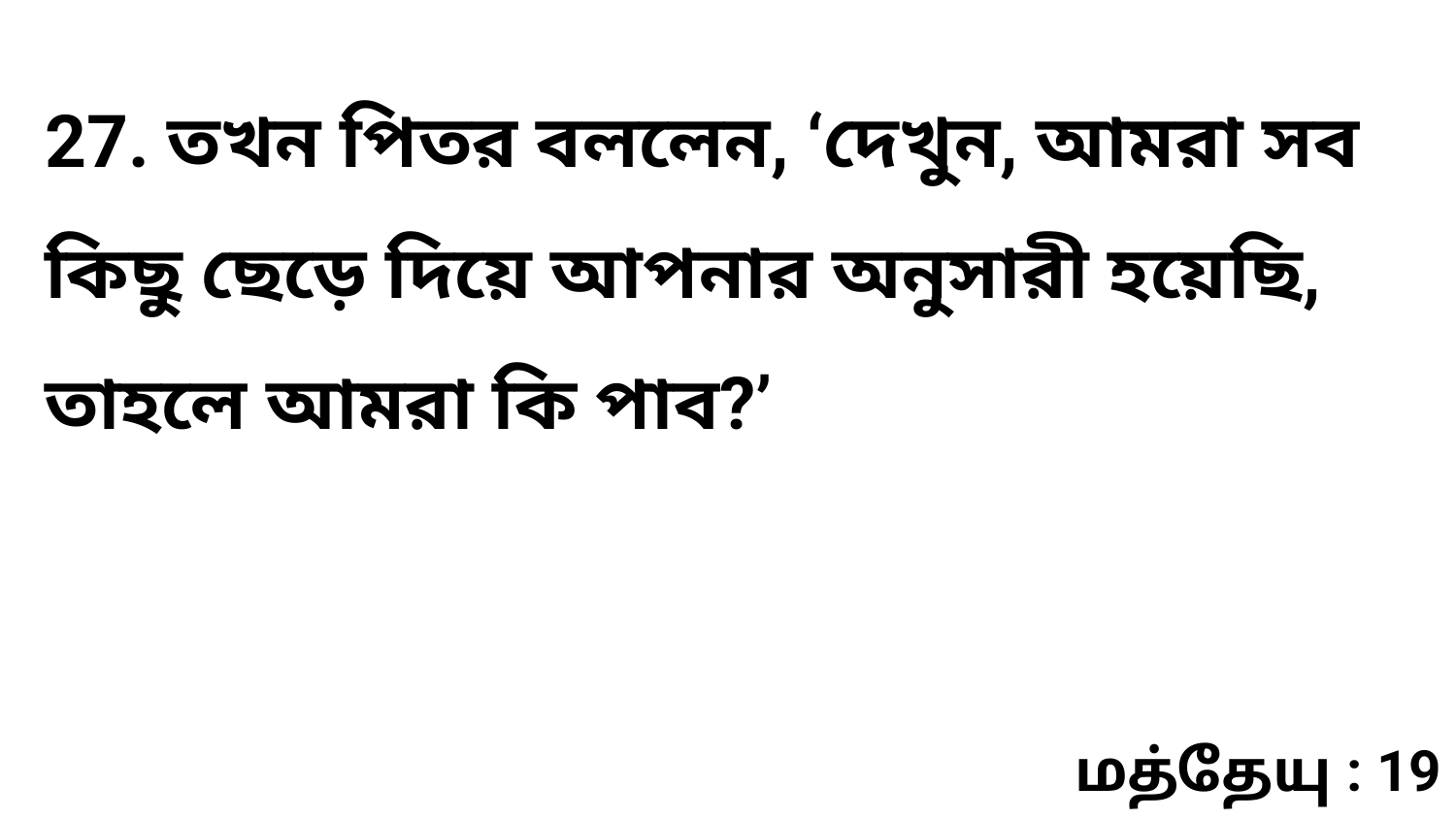

27. তখন পিতর বললেন, ‘দেখুন, আমরা সব কিছু ছেড়ে দিয়ে আপনার অনুসারী হয়েছি, তাহলে আমরা কি পাব?’
மத்தேயு : 19